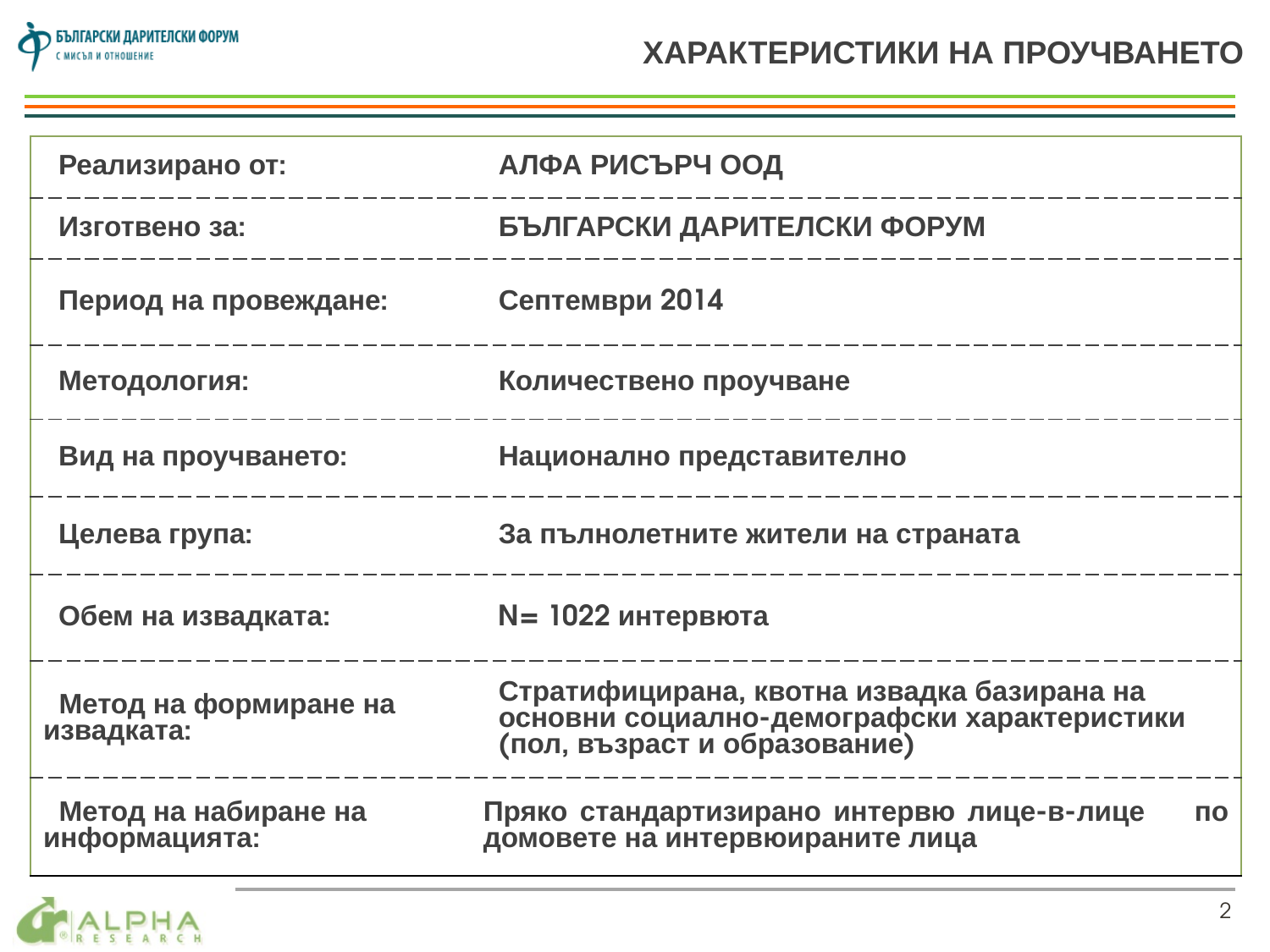

ХАРАКТЕРИСТИКИ НА ПРОУЧВАНЕТО
| Реализирано от: | АЛФА РИСЪРЧ ООД |
| --- | --- |
| Изготвено за: | БЪЛГАРСКИ ДАРИТЕЛСКИ ФОРУМ |
| Период на провеждане: | Септември 2014 |
| Методология: | Количествено проучване |
| Вид на проучването: | Национално представително |
| Целева група: | За пълнолетните жители на страната |
| Обем на извадката: | N= 1022 интервюта |
| Метод на формиране на извадката: | Стратифицирана, квотна извадка базирана на основни социално-демографски характеристики (пол, възраст и образование) |
| Метод на набиране на информацията: | Пряко стандартизирано интервю лице-в-лице по домовете на интервюираните лица |
2